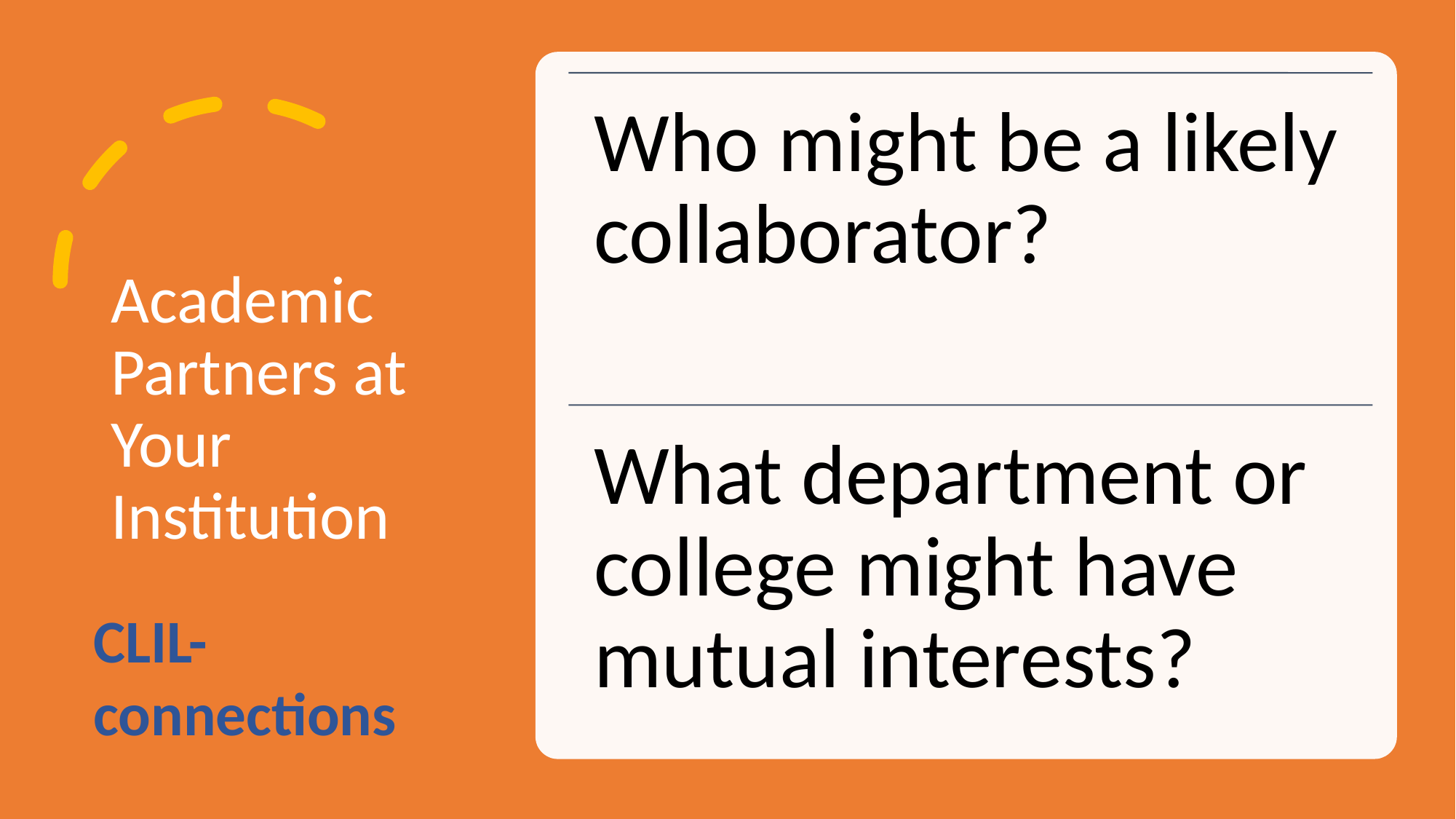

Who might be a likely collaborator?
What department or college might have mutual interests?
# Academic Partners at Your Institution

CLIL-connections